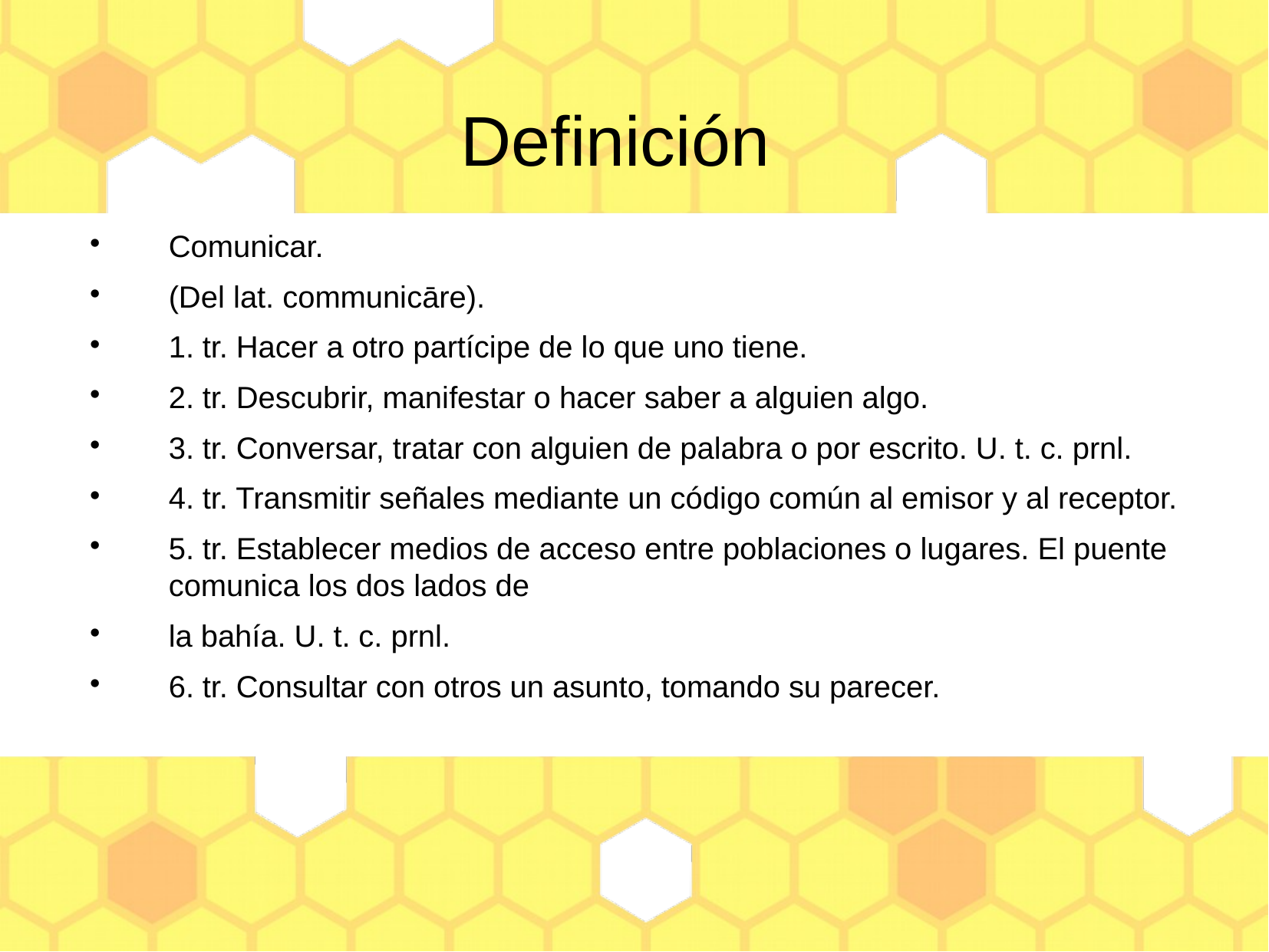

Definición
Comunicar.
(Del lat. communicāre).
1. tr. Hacer a otro partícipe de lo que uno tiene.
2. tr. Descubrir, manifestar o hacer saber a alguien algo.
3. tr. Conversar, tratar con alguien de palabra o por escrito. U. t. c. prnl.
4. tr. Transmitir señales mediante un código común al emisor y al receptor.
5. tr. Establecer medios de acceso entre poblaciones o lugares. El puente comunica los dos lados de
la bahía. U. t. c. prnl.
6. tr. Consultar con otros un asunto, tomando su parecer.